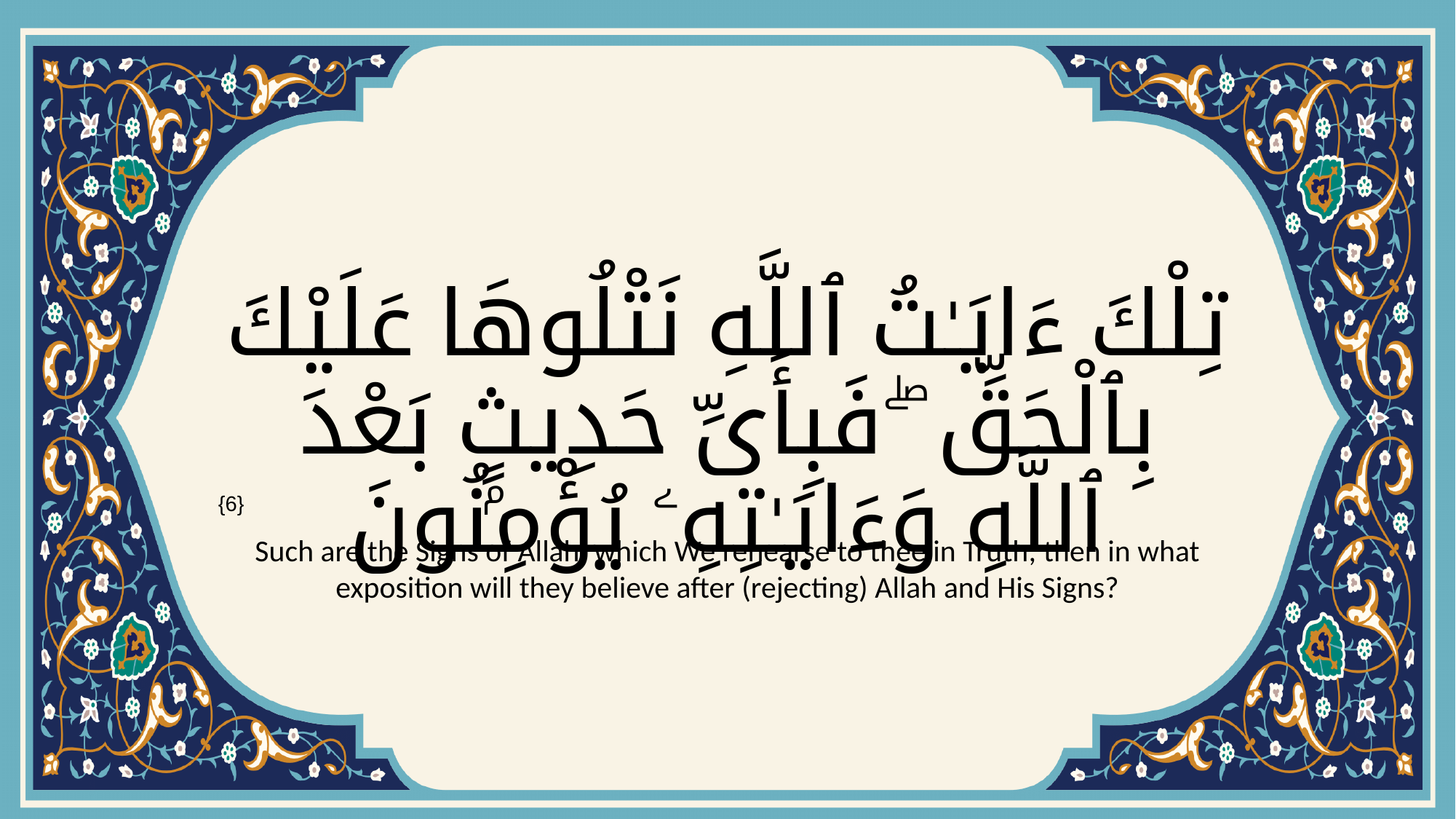

# تِلْكَ ءَايَـٰتُ ٱللَّهِ نَتْلُوهَا عَلَيْكَ بِٱلْحَقِّ ۖ فَبِأَىِّ حَدِيثٍۭ بَعْدَ ٱللَّهِ وَءَايَـٰتِهِۦ يُؤْمِنُونَ
{6}
Such are the Signs of Allah, which We rehearse to thee in Truth; then in what exposition will they believe after (rejecting) Allah and His Signs?